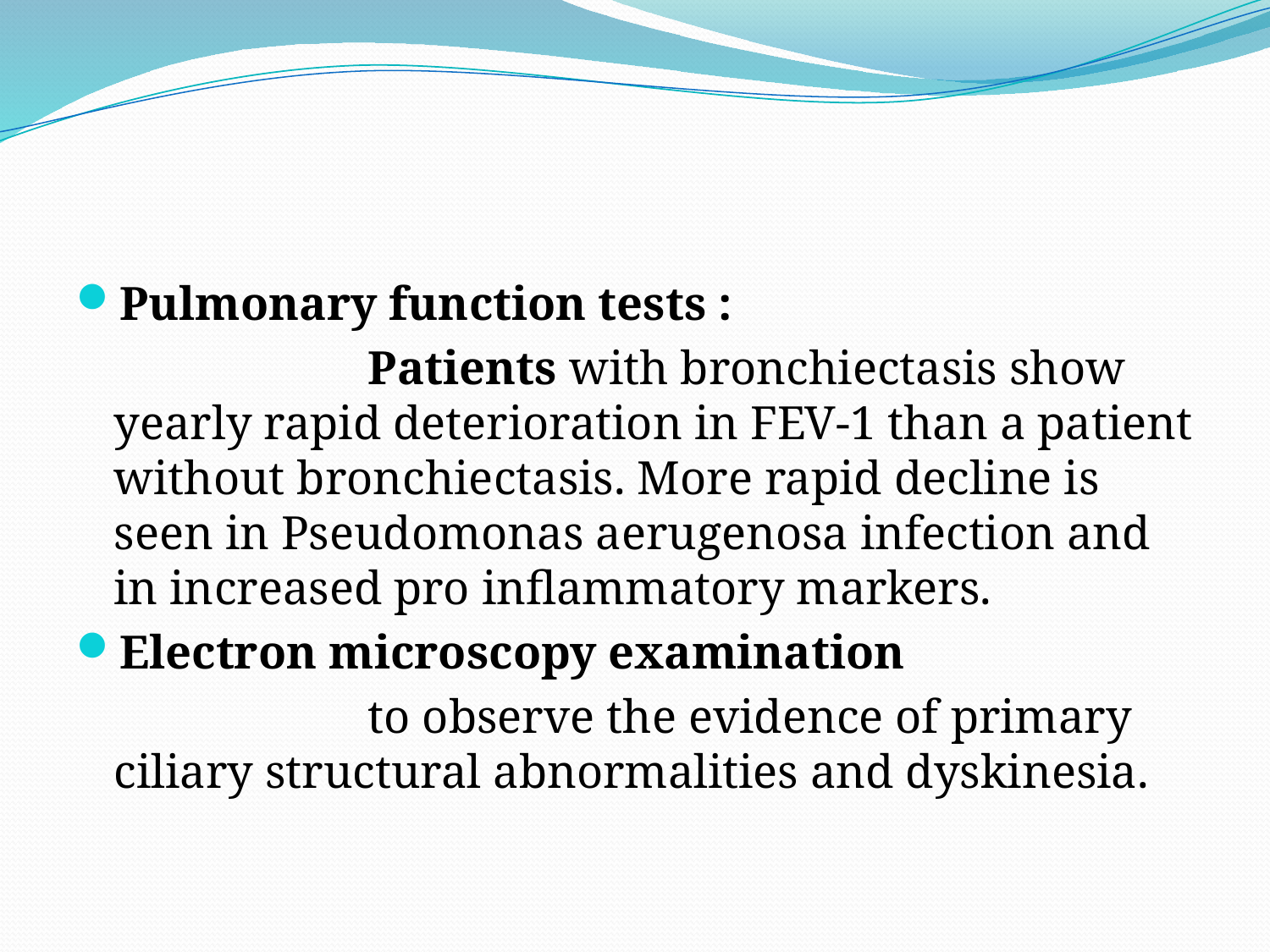

#
Pulmonary function tests :
			Patients with bronchiectasis show yearly rapid deterioration in FEV-1 than a patient without bronchiectasis. More rapid decline is seen in Pseudomonas aerugenosa infection and in increased pro inflammatory markers.
Electron microscopy examination
			to observe the evidence of primary ciliary structural abnormalities and dyskinesia.